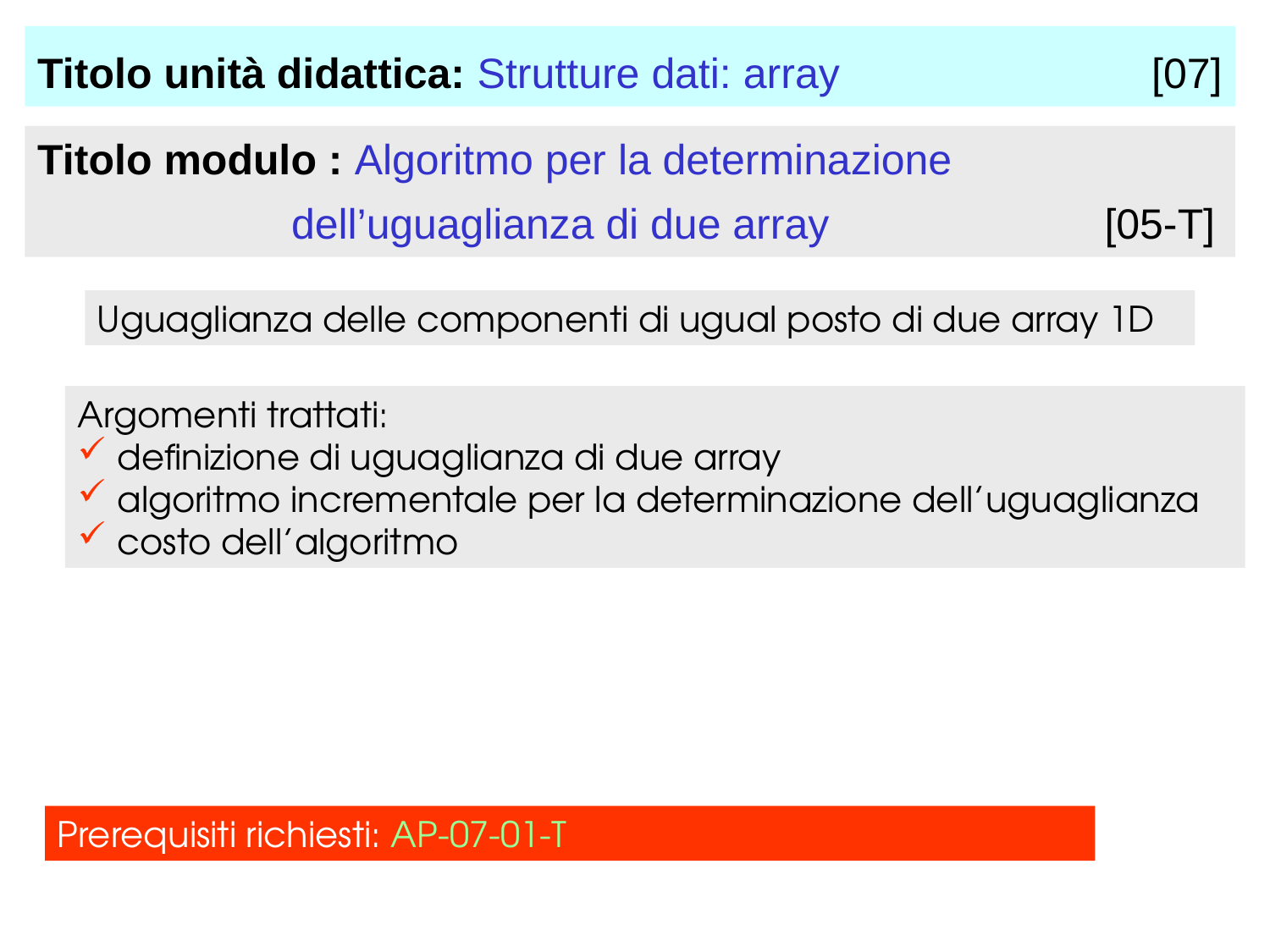

Titolo unità didattica: Strutture dati: array	                   [07]
Titolo modulo : Algoritmo per la determinazione
		dell’uguaglianza di due array		    [05-T]
Uguaglianza delle componenti di ugual posto di due array 1D
Argomenti trattati:
 definizione di uguaglianza di due array
 algoritmo incrementale per la determinazione dell’uguaglianza
 costo dell’algoritmo
Prerequisiti richiesti: AP-07-01-T